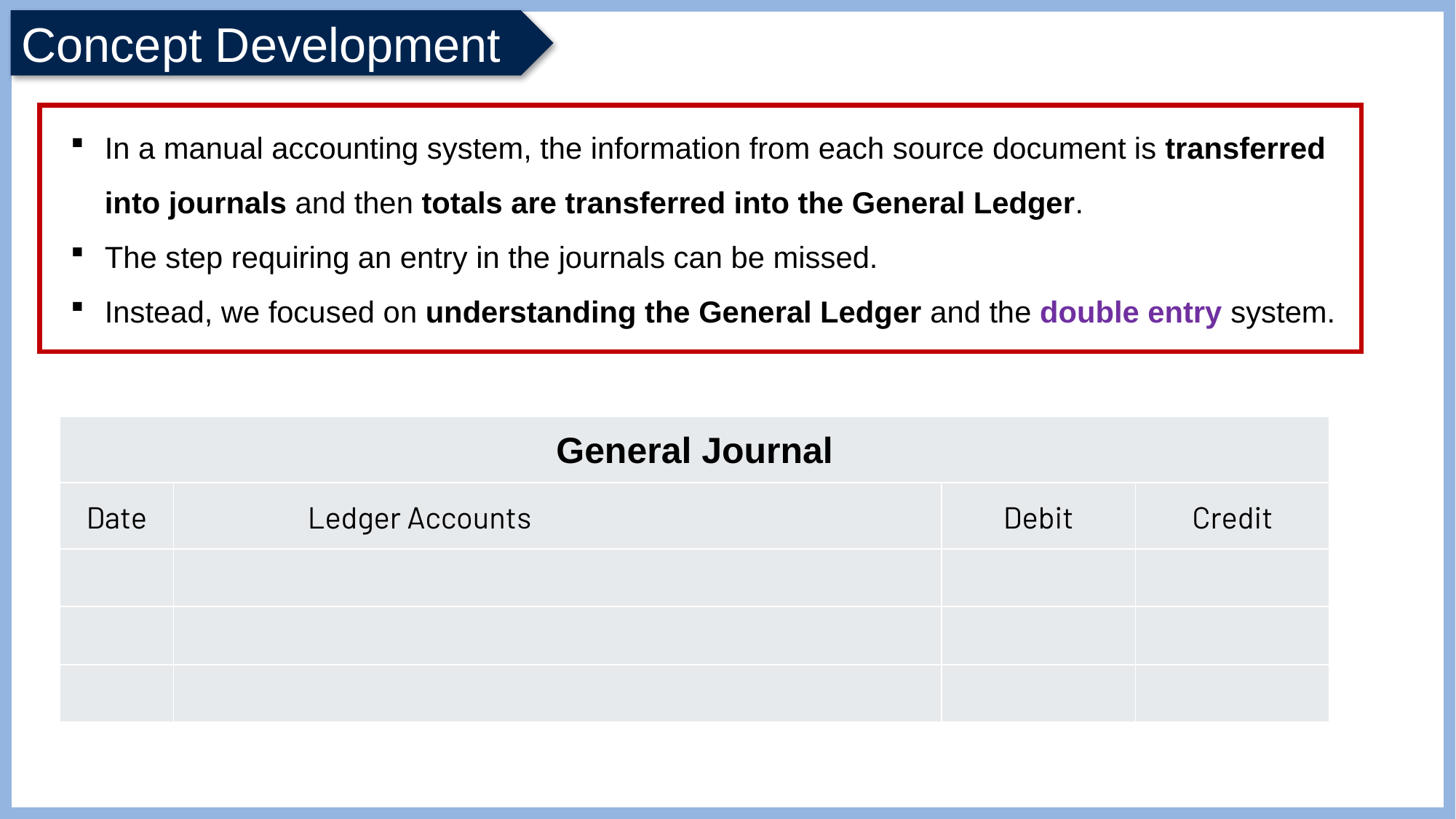

In a manual accounting system, the information from each source document is transferred into journals and then totals are transferred into the General Ledger.
The step requiring an entry in the journals can be missed.
Instead, we focused on understanding the General Ledger and the double entry system.
| General Journal |  |  |  |
| --- | --- | --- | --- |
| Date | Ledger Accounts | Debit | Credit |
|  |  |  |  |
|  |  |  |  |
|  |  |  |  |